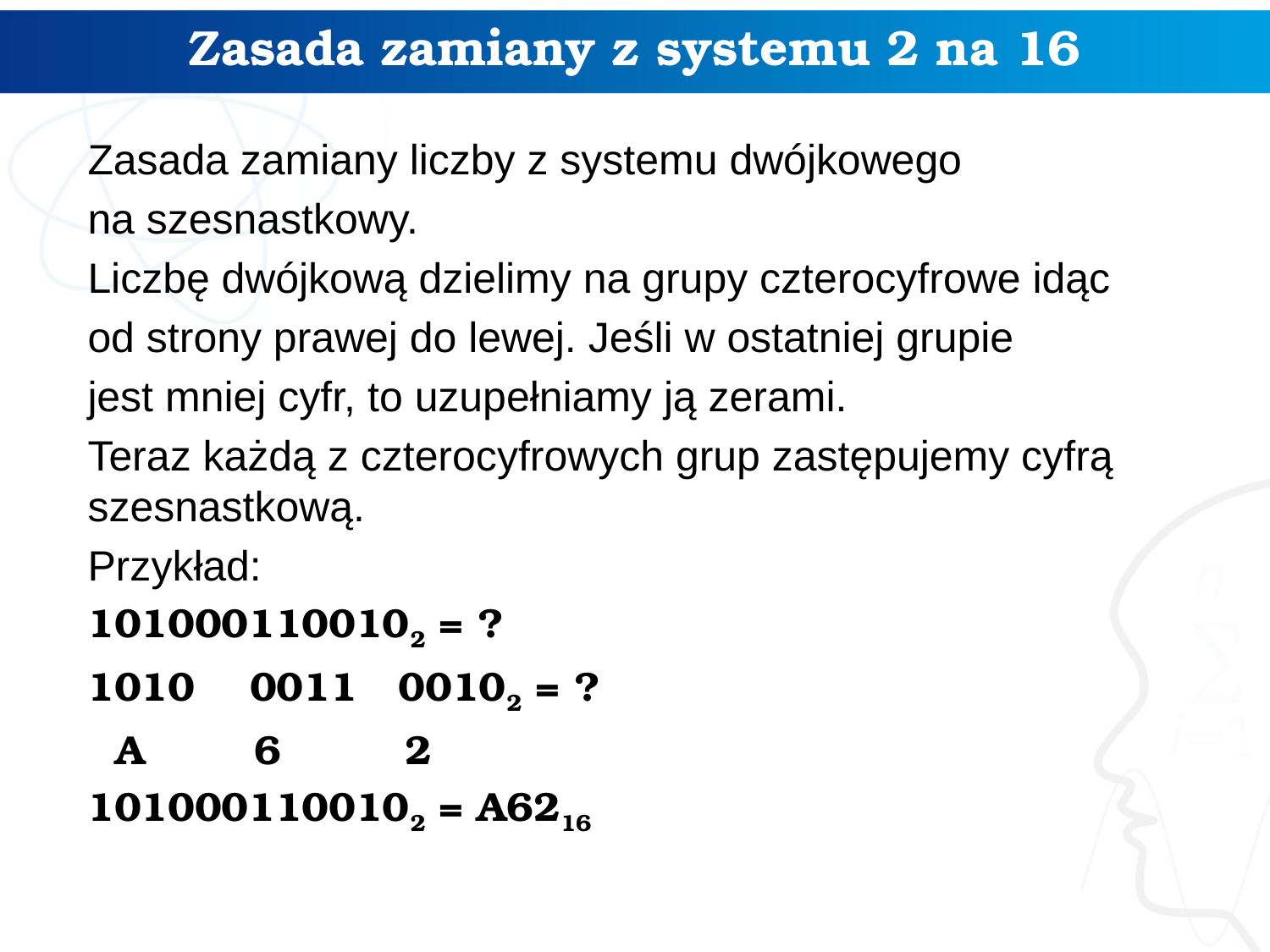

# Zasada zamiany z systemu 2 na 16
Zasada zamiany liczby z systemu dwójkowego
na szesnastkowy.
Liczbę dwójkową dzielimy na grupy czterocyfrowe idąc
od strony prawej do lewej. Jeśli w ostatniej grupie
jest mniej cyfr, to uzupełniamy ją zerami.
Teraz każdą z czterocyfrowych grup zastępujemy cyfrą szesnastkową.
Przykład:
1010001100102 = ?
1010    0011   00102 = ?
  A        6         2
1010001100102 = A6216